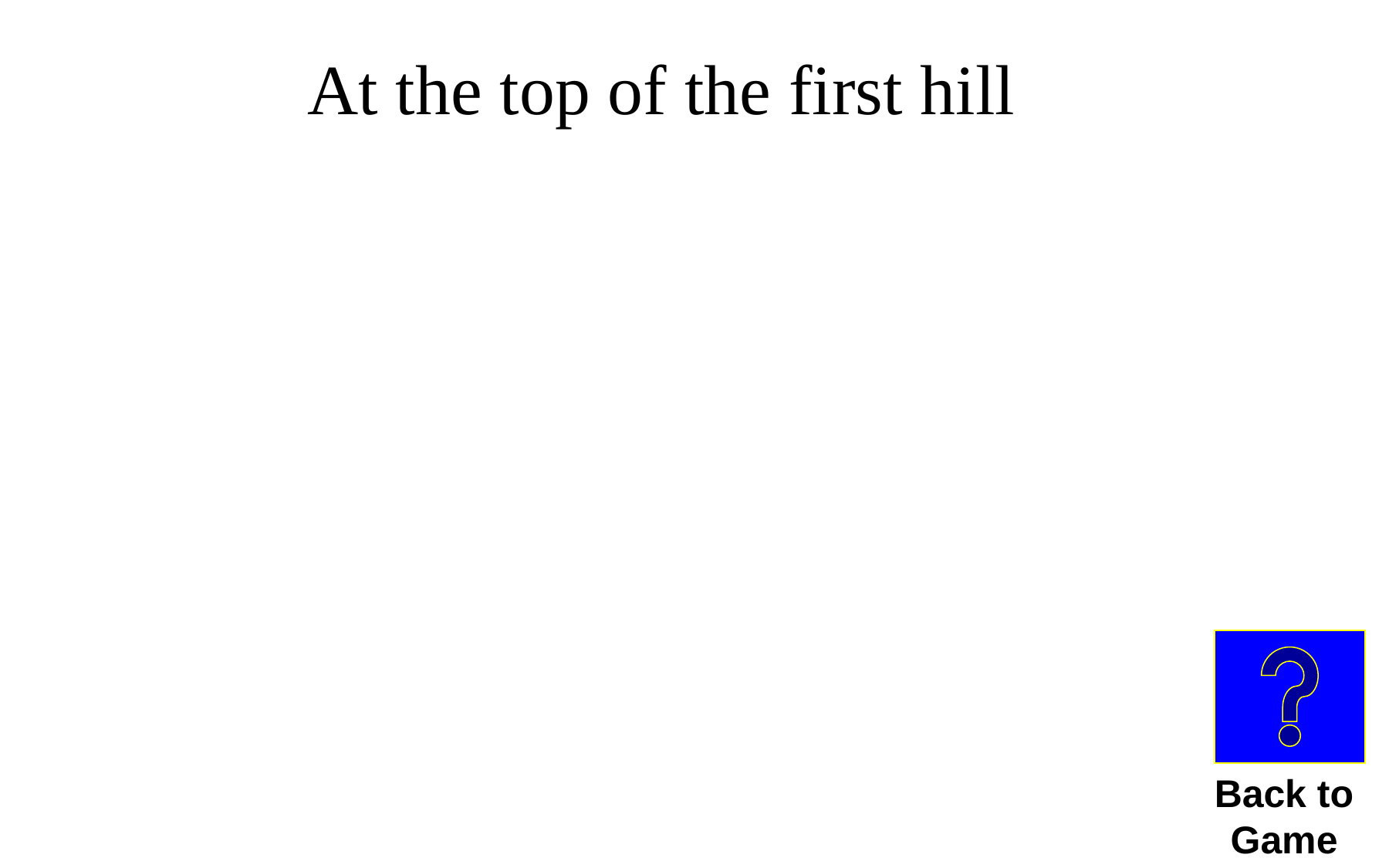

At the top of the first hill

Back to
Game